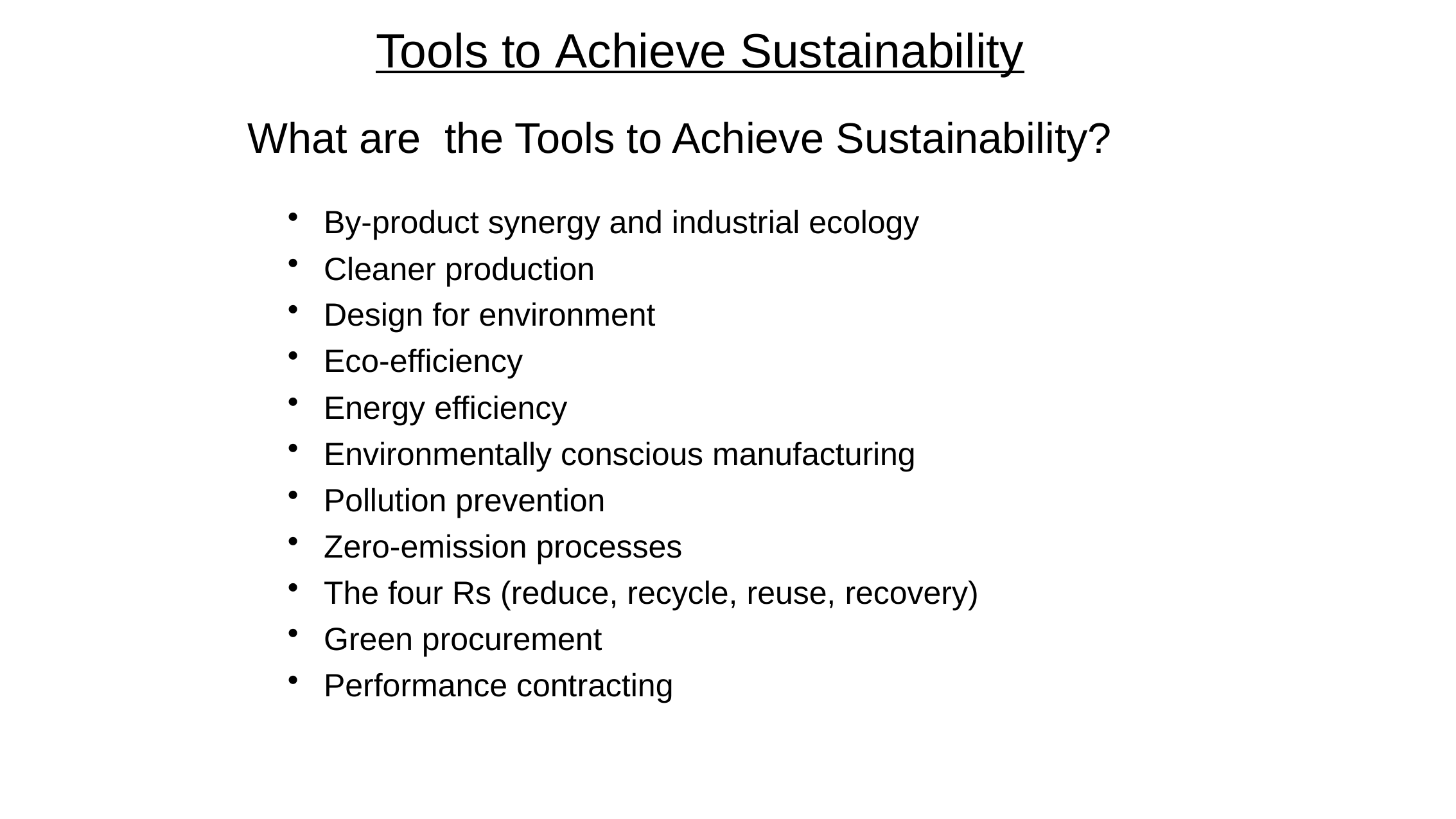

# Tools to Achieve Sustainability
What are  the Tools to Achieve Sustainability?
By-product synergy and industrial ecology
Cleaner production
Design for environment
Eco-efficiency
Energy efficiency
Environmentally conscious manufacturing
Pollution prevention
Zero-emission processes
The four Rs (reduce, recycle, reuse, recovery)
Green procurement
Performance contracting